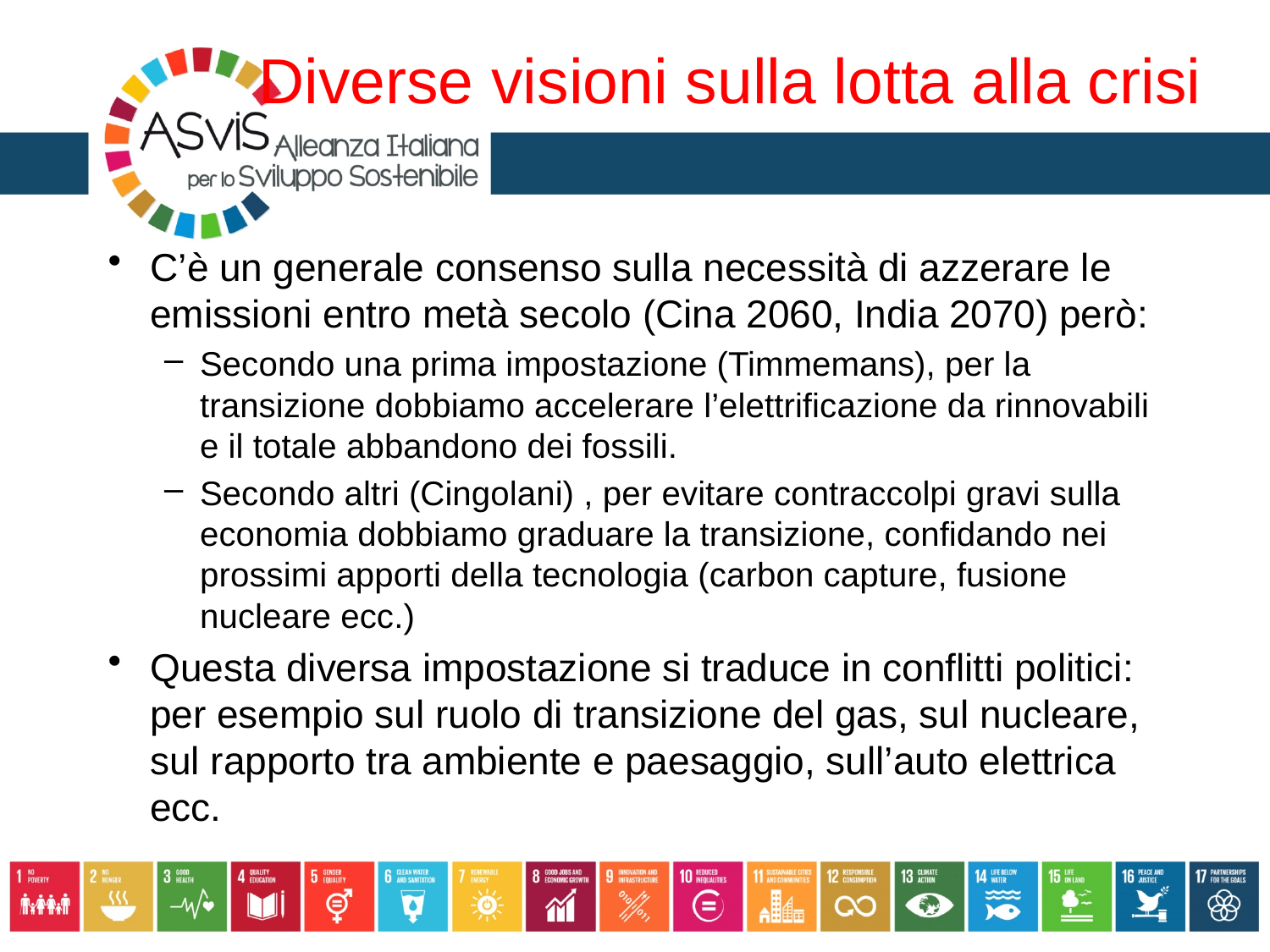

# Diverse visioni sulla lotta alla crisi
C’è un generale consenso sulla necessità di azzerare le emissioni entro metà secolo (Cina 2060, India 2070) però:
Secondo una prima impostazione (Timmemans), per la transizione dobbiamo accelerare l’elettrificazione da rinnovabili e il totale abbandono dei fossili.
Secondo altri (Cingolani) , per evitare contraccolpi gravi sulla economia dobbiamo graduare la transizione, confidando nei prossimi apporti della tecnologia (carbon capture, fusione nucleare ecc.)
Questa diversa impostazione si traduce in conflitti politici: per esempio sul ruolo di transizione del gas, sul nucleare, sul rapporto tra ambiente e paesaggio, sull’auto elettrica ecc.